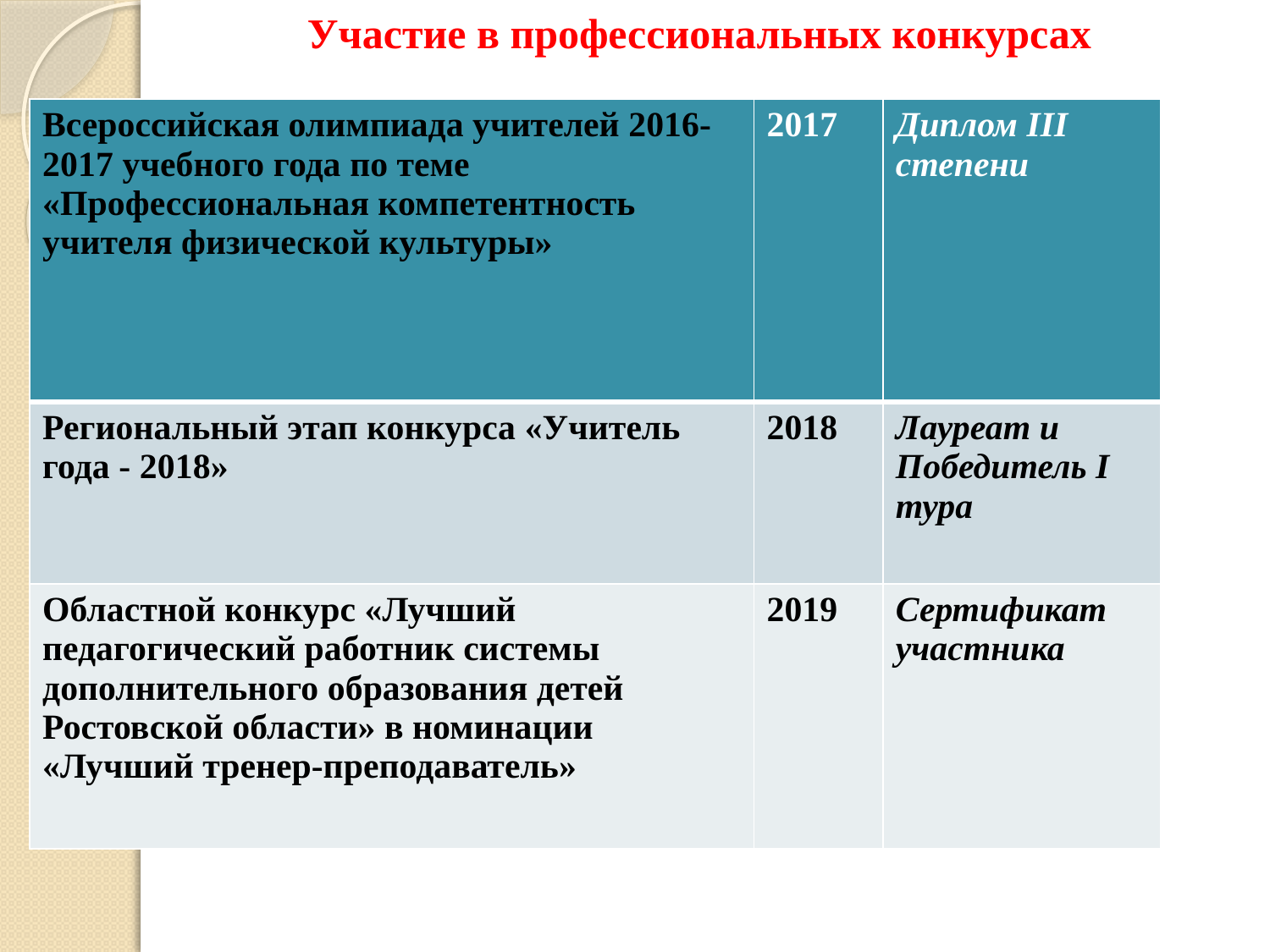

Участие в профессиональных конкурсах

| Всероссийская олимпиада учителей 2016-2017 учебного года по теме «Профессиональная компетентность учителя физической культуры» | 2017 | Диплом III степени |
| --- | --- | --- |
| Региональный этап конкурса «Учитель года - 2018» | 2018 | Лауреат и Победитель I тура |
| Областной конкурс «Лучший педагогический работник системы дополнительного образования детей Ростовской области» в номинации «Лучший тренер-преподаватель» | 2019 | Сертификат участника |